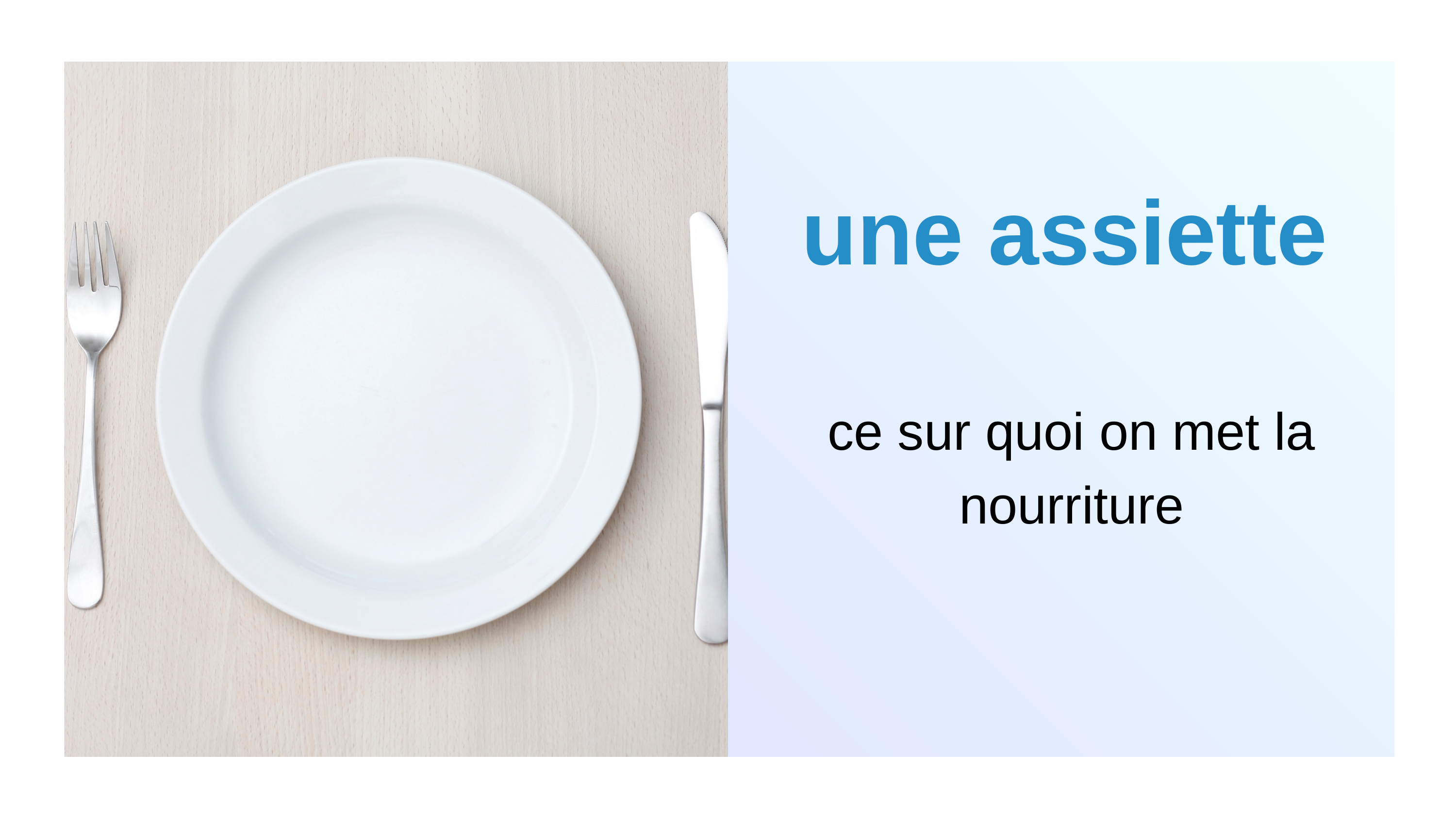

une assiette
ce sur quoi on met la nourriture